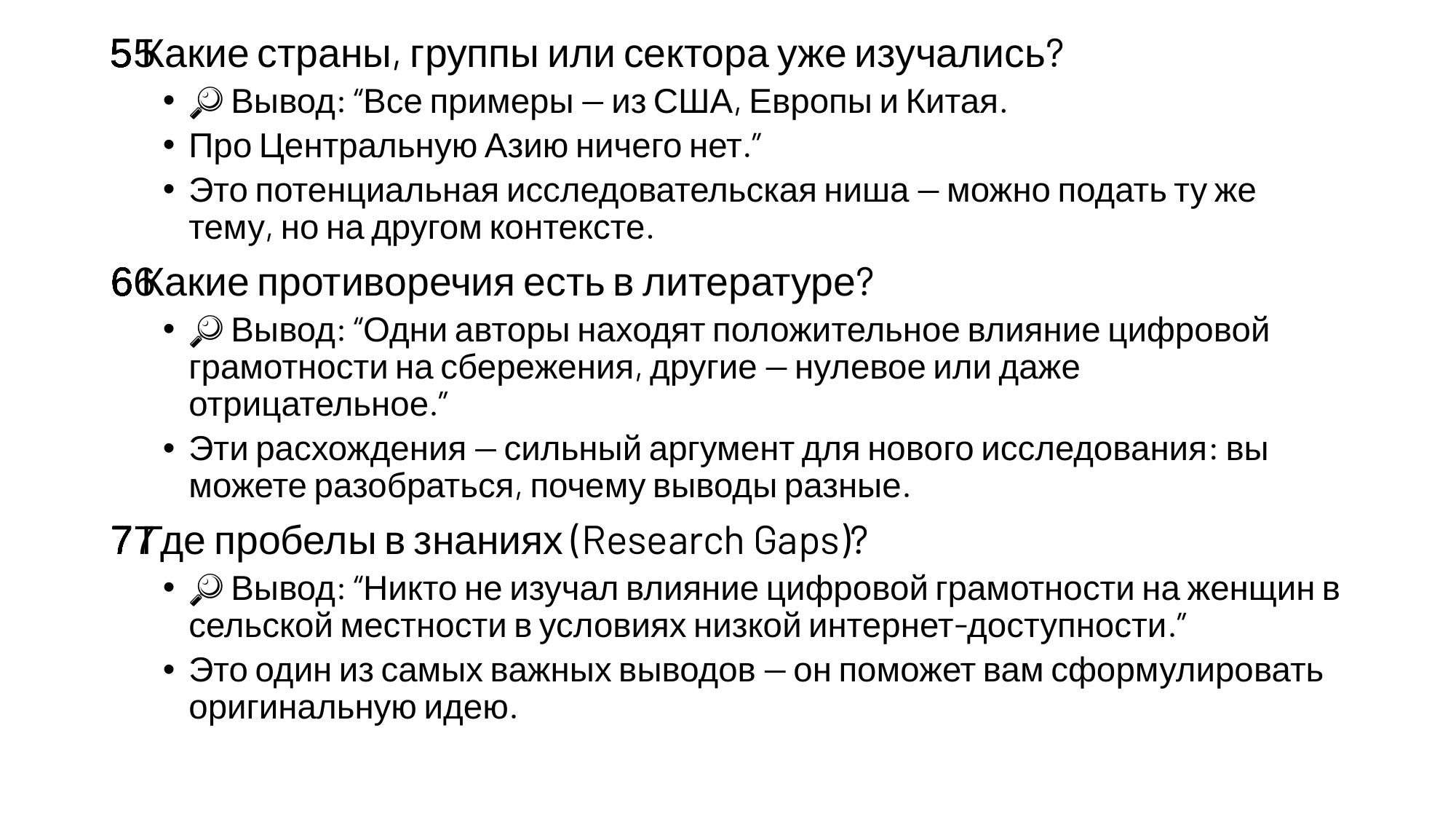

5️⃣ Какие страны, группы или сектора уже изучались?
🔎 Вывод: “Все примеры — из США, Европы и Китая.
Про Центральную Азию ничего нет.”
Это потенциальная исследовательская ниша — можно подать ту же тему, но на другом контексте.
6️⃣ Какие противоречия есть в литературе?
🔎 Вывод: “Одни авторы находят положительное влияние цифровой грамотности на сбережения, другие — нулевое или даже отрицательное.”
Эти расхождения — сильный аргумент для нового исследования: вы можете разобраться, почему выводы разные.
7️⃣ Где пробелы в знаниях (Research Gaps)?
🔎 Вывод: “Никто не изучал влияние цифровой грамотности на женщин в сельской местности в условиях низкой интернет-доступности.”
Это один из самых важных выводов — он поможет вам сформулировать оригинальную идею.